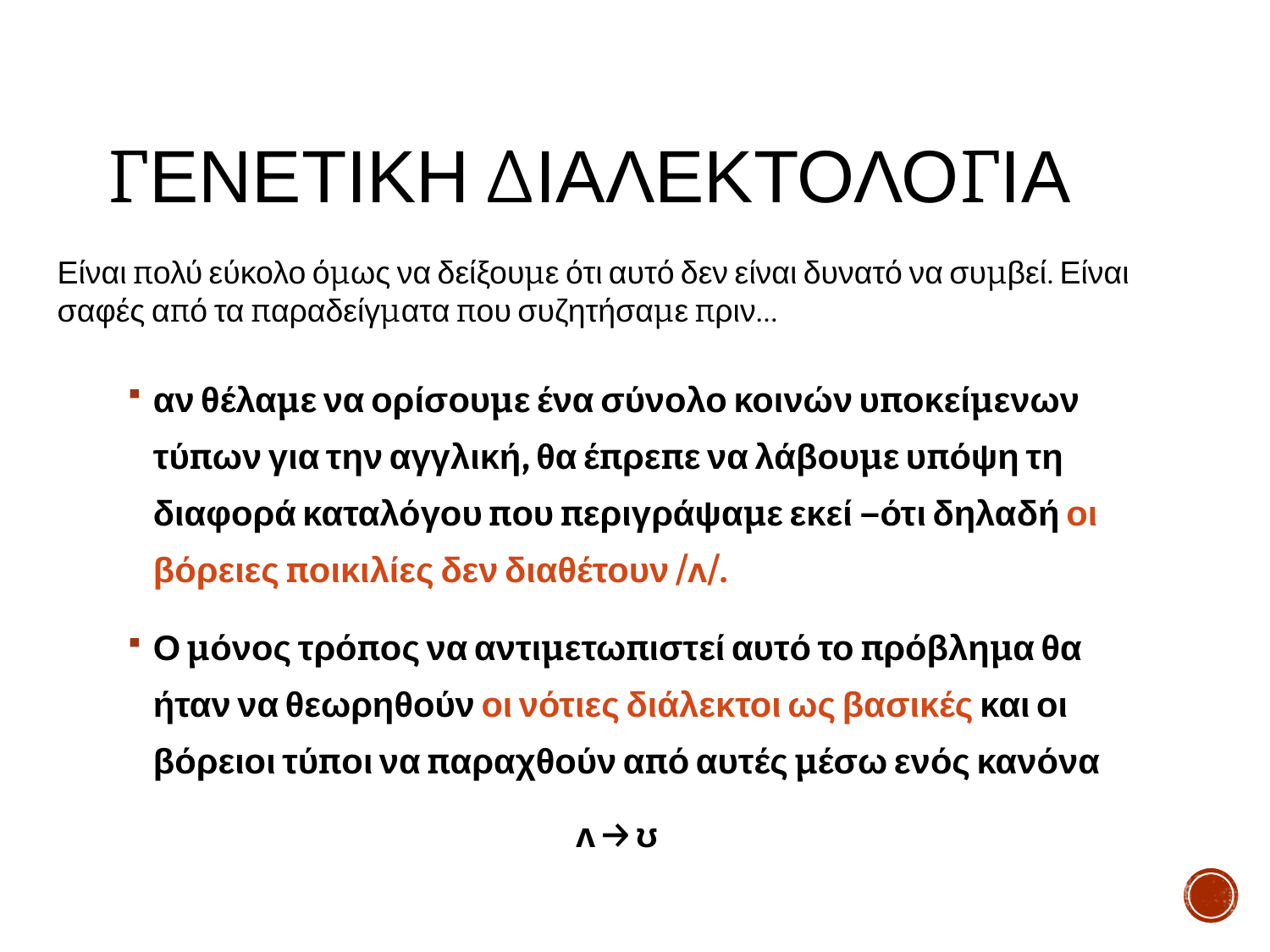

# Γενετικη διαλεκτολογια
Είναι πολύ εύκολο όμως να δείξουμε ότι αυτό δεν είναι δυνατό να συμβεί. Είναι σαφές από τα παραδείγματα που συζητήσαμε πριν…

αν θέλαμε να ορίσουμε ένα σύνολο κοινών υποκείμενων  τύπων για την αγγλική, θα έπρεπε να λάβουμε υπόψη τη διαφορά καταλόγου που περιγράψαμε εκεί –ότι δηλαδή οι βόρειες ποικιλίες δεν διαθέτουν /ʌ/.
Ο μόνος τρόπος να αντιμετωπιστεί αυτό το πρόβλημα θα ήταν να θεωρηθούν οι νότιες διάλεκτοι ως βασικές και οι βόρειοι τύποι να παραχθούν από αυτές μέσω ενός κανόνα
ʌ → ʊ